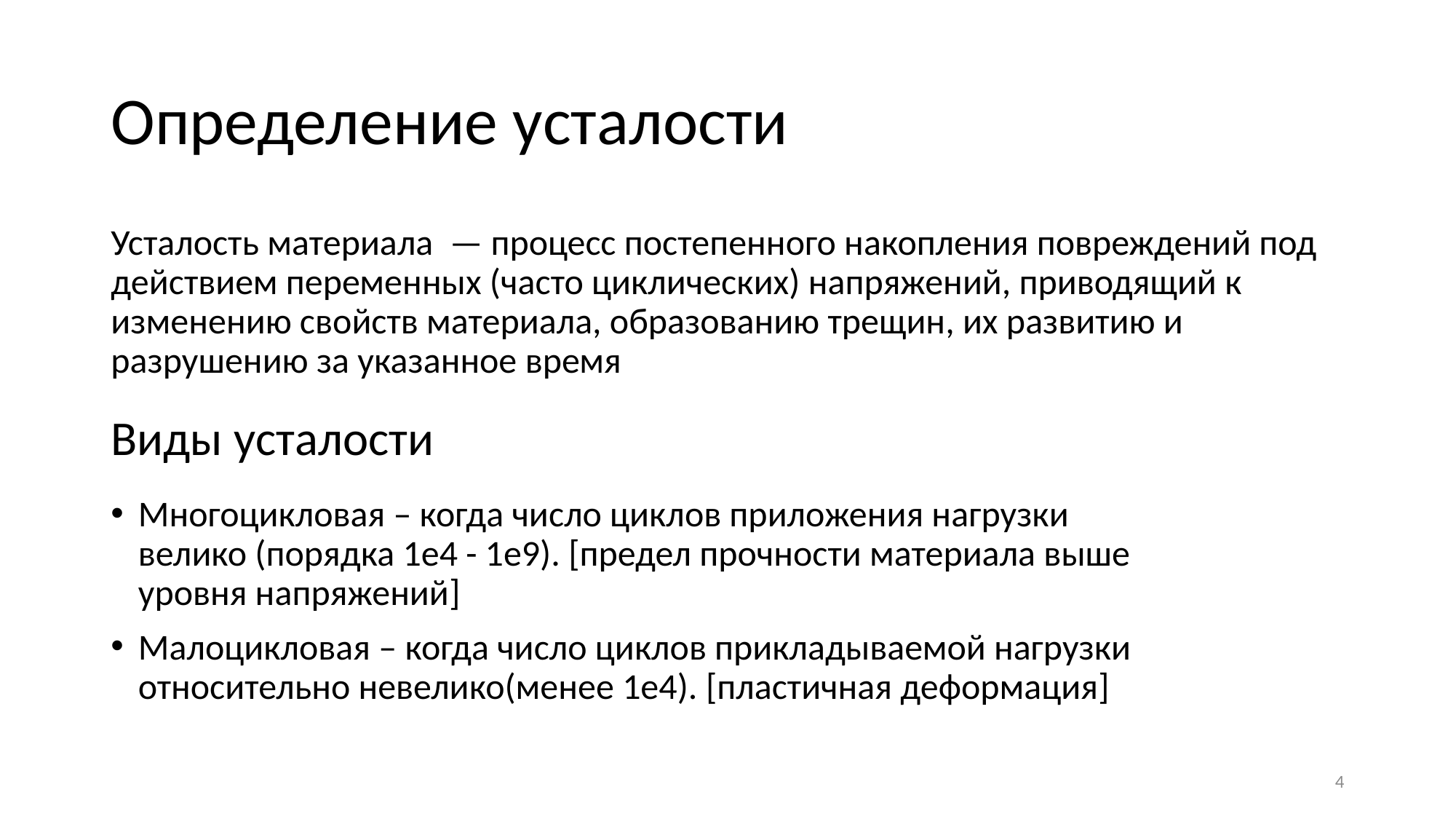

# Определение усталости
Усталость материала  — процесс постепенного накопления повреждений под действием переменных (часто циклических) напряжений, приводящий к изменению свойств материала, образованию трещин, их развитию и разрушению за указанное время
Виды усталости
Многоцикловая – когда число циклов приложения нагрузки велико (порядка 1e4 - 1e9). [предел прочности материала выше уровня напряжений]
Малоцикловая – когда число циклов прикладываемой нагрузки относительно невелико(менее 1e4). [пластичная деформация]

4